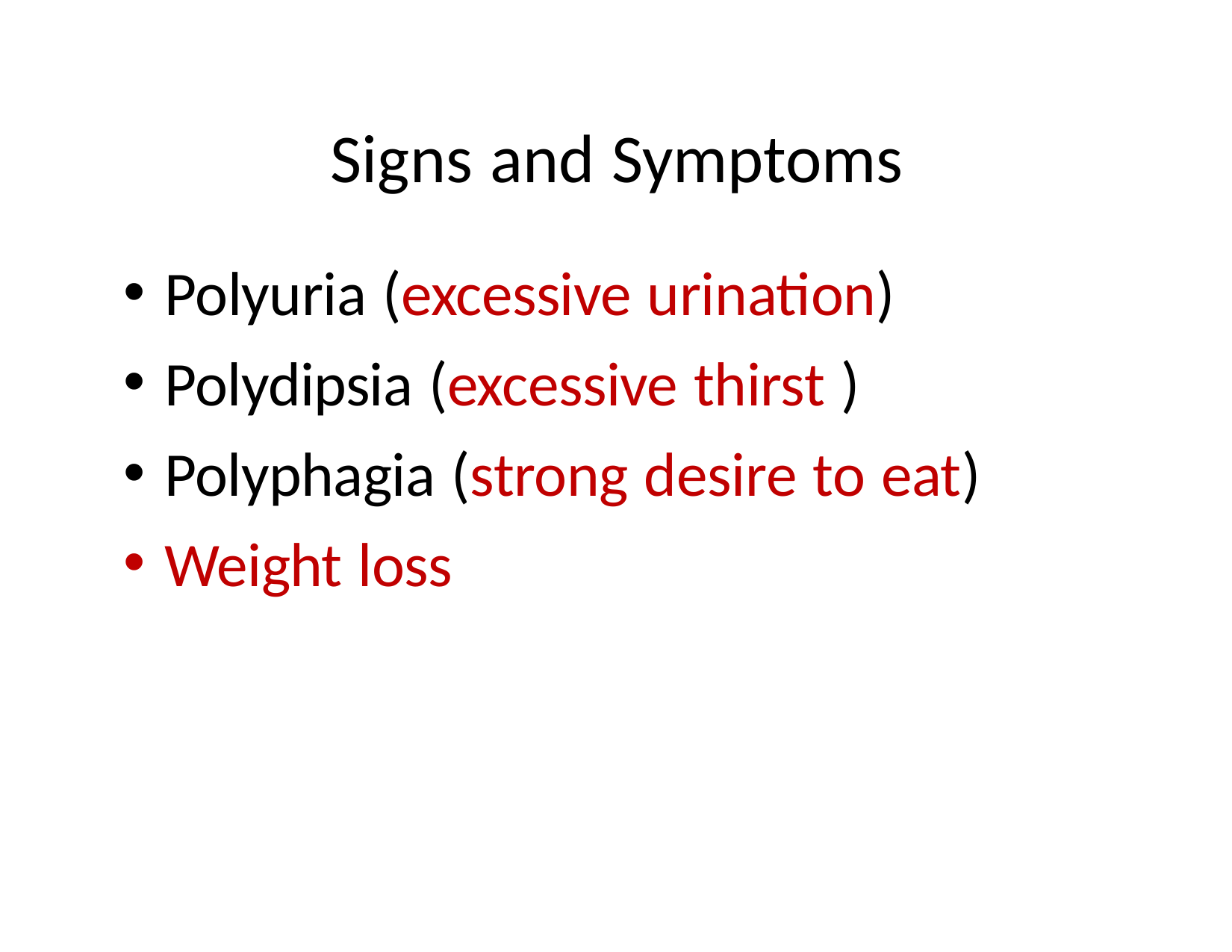

# Signs and Symptoms
Polyuria (excessive urination)
Polydipsia (excessive thirst )
Polyphagia (strong desire to eat)
Weight loss